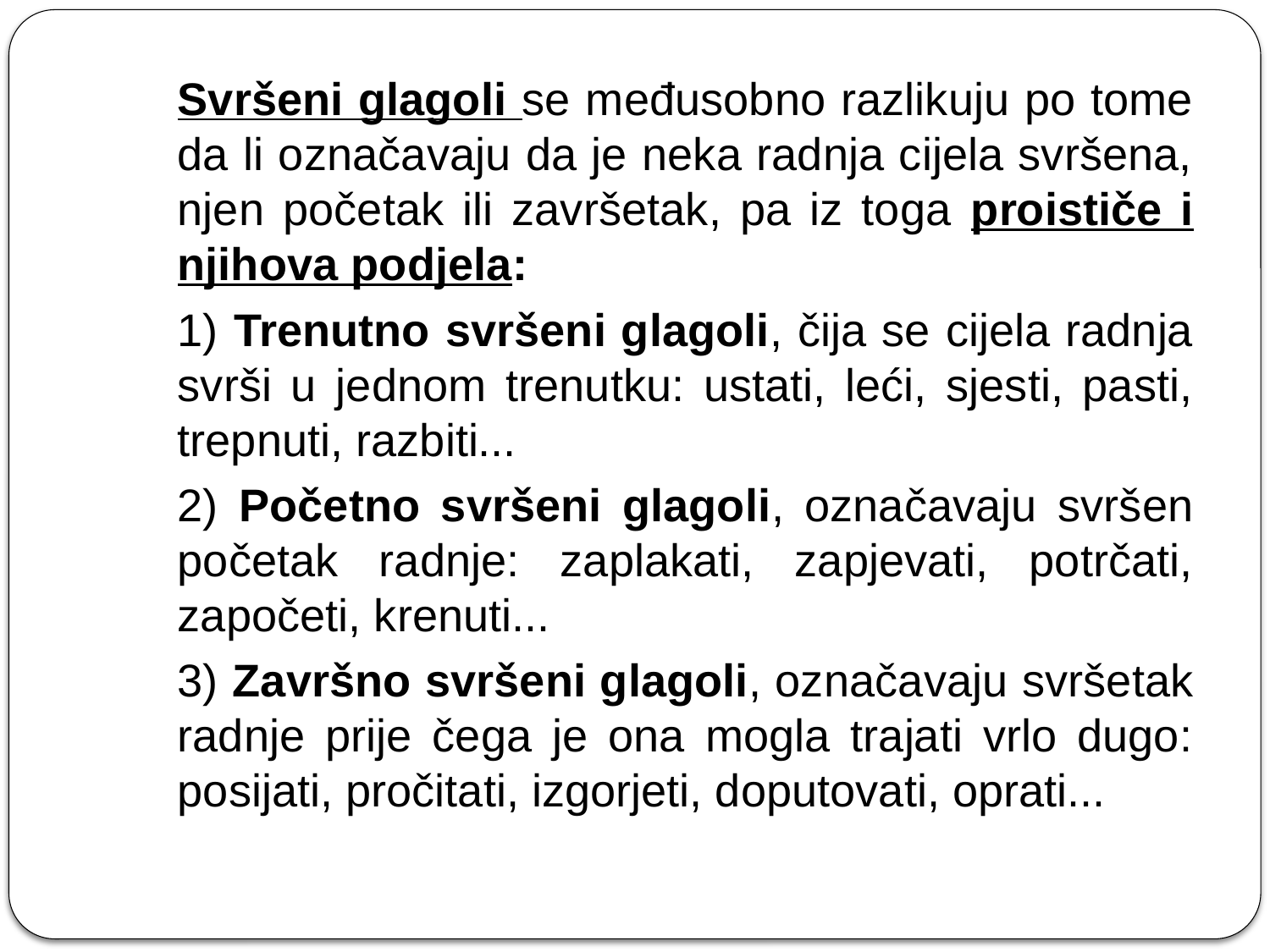

Svršeni glagoli se međusobno razlikuju po tome da li označavaju da je neka radnja cijela svršena, njen početak ili završetak, pa iz toga proističe i njihova podjela:
	1) Trenutno svršeni glagoli, čija se cijela radnja svrši u jednom trenutku: ustati, leći, sjesti, pasti, trepnuti, razbiti...
	2) Početno svršeni glagoli, označavaju svršen početak radnje: zaplakati, zapjevati, potrčati, započeti, krenuti...
	3) Završno svršeni glagoli, označavaju svršetak radnje prije čega je ona mogla trajati vrlo dugo: posijati, pročitati, izgorjeti, doputovati, oprati...